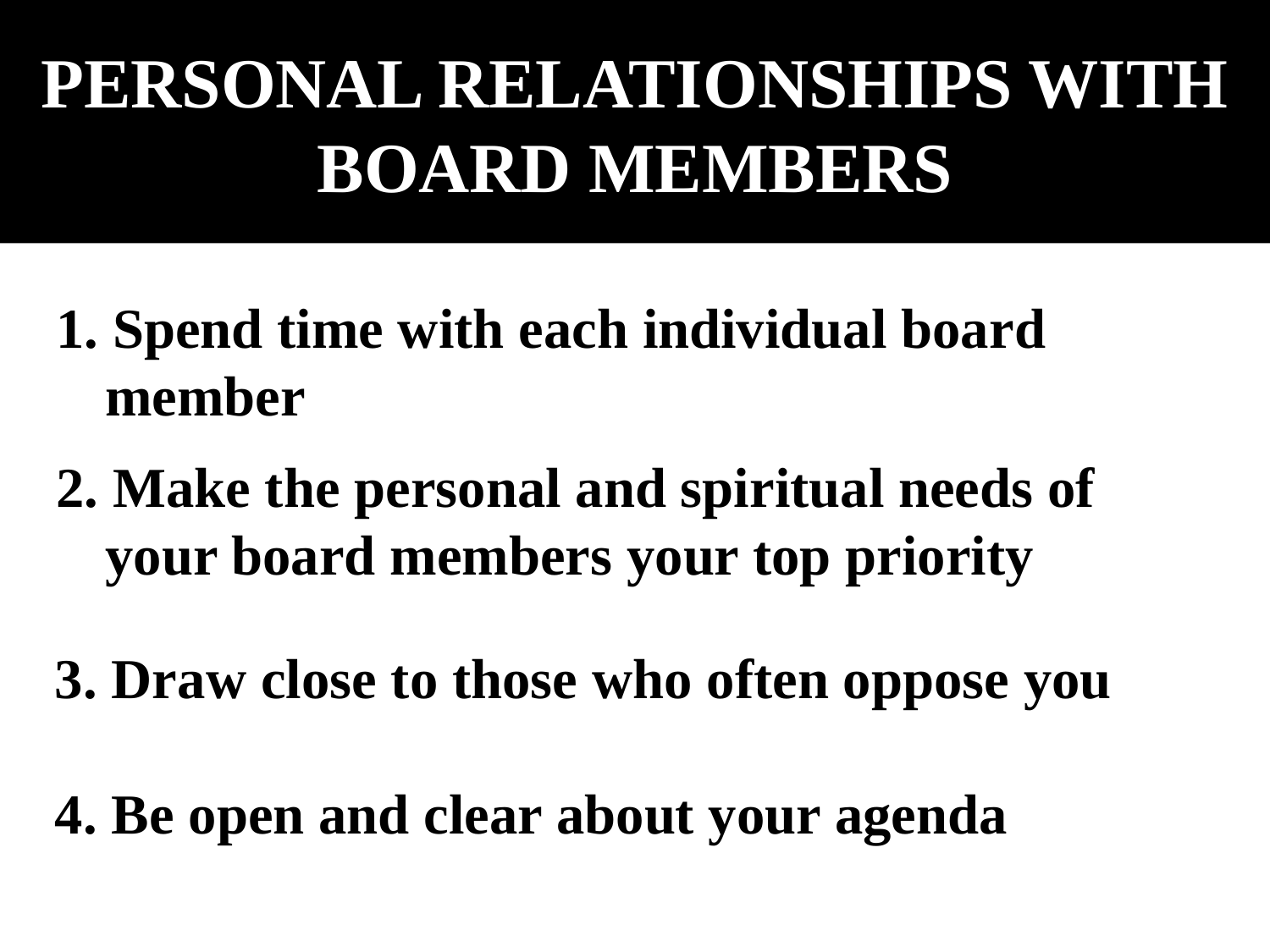

# PERSONAL RELATIONSHIPS WITH BOARD MEMBERS
1. Spend time with each individual board member
2. Make the personal and spiritual needs of your board members your top priority
3. Draw close to those who often oppose you

4. Be open and clear about your agenda